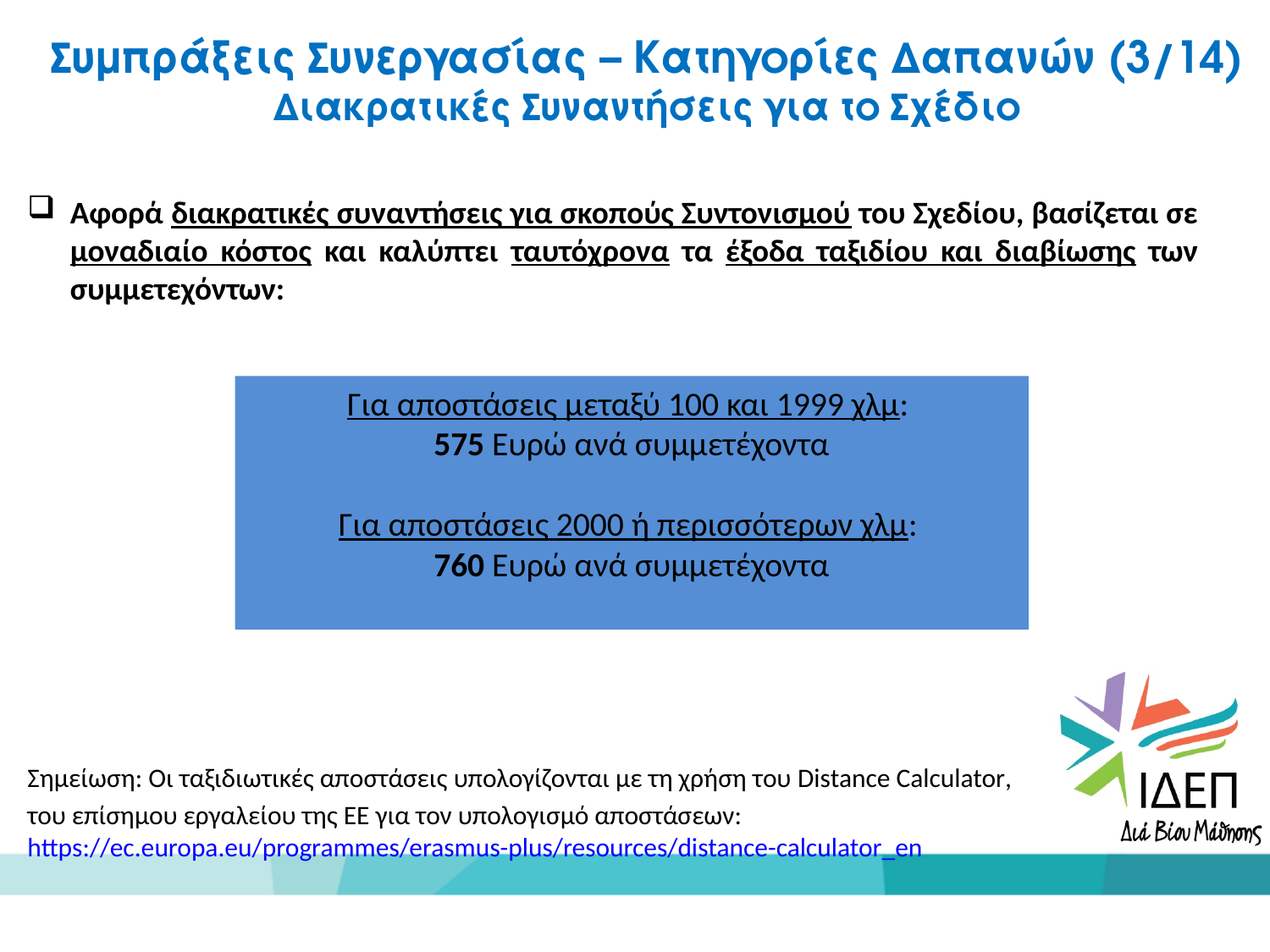

Συμπράξεις Συνεργασίας – Κατηγορίες Δαπανών (3/14)
Διακρατικές Συναντήσεις για το Σχέδιο

Αφορά διακρατικές συναντήσεις για σκοπούς Συντονισμού του Σχεδίου, βασίζεται σε μοναδιαίο κόστος και καλύπτει ταυτόχρονα τα έξοδα ταξιδίου και διαβίωσης των συμμετεχόντων:

Σημείωση: Οι ταξιδιωτικές αποστάσεις υπολογίζονται με τη χρήση του Distance Calculator,
του επίσημου εργαλείου της ΕΕ για τον υπολογισμό αποστάσεων: https://ec.europa.eu/programmes/erasmus-plus/resources/distance-calculator_en

Για αποστάσεις μεταξύ 100 και 1999 χλμ:
575 Ευρώ ανά συμμετέχοντα

Για αποστάσεις 2000 ή περισσότερων χλμ:
760 Ευρώ ανά συμμετέχοντα